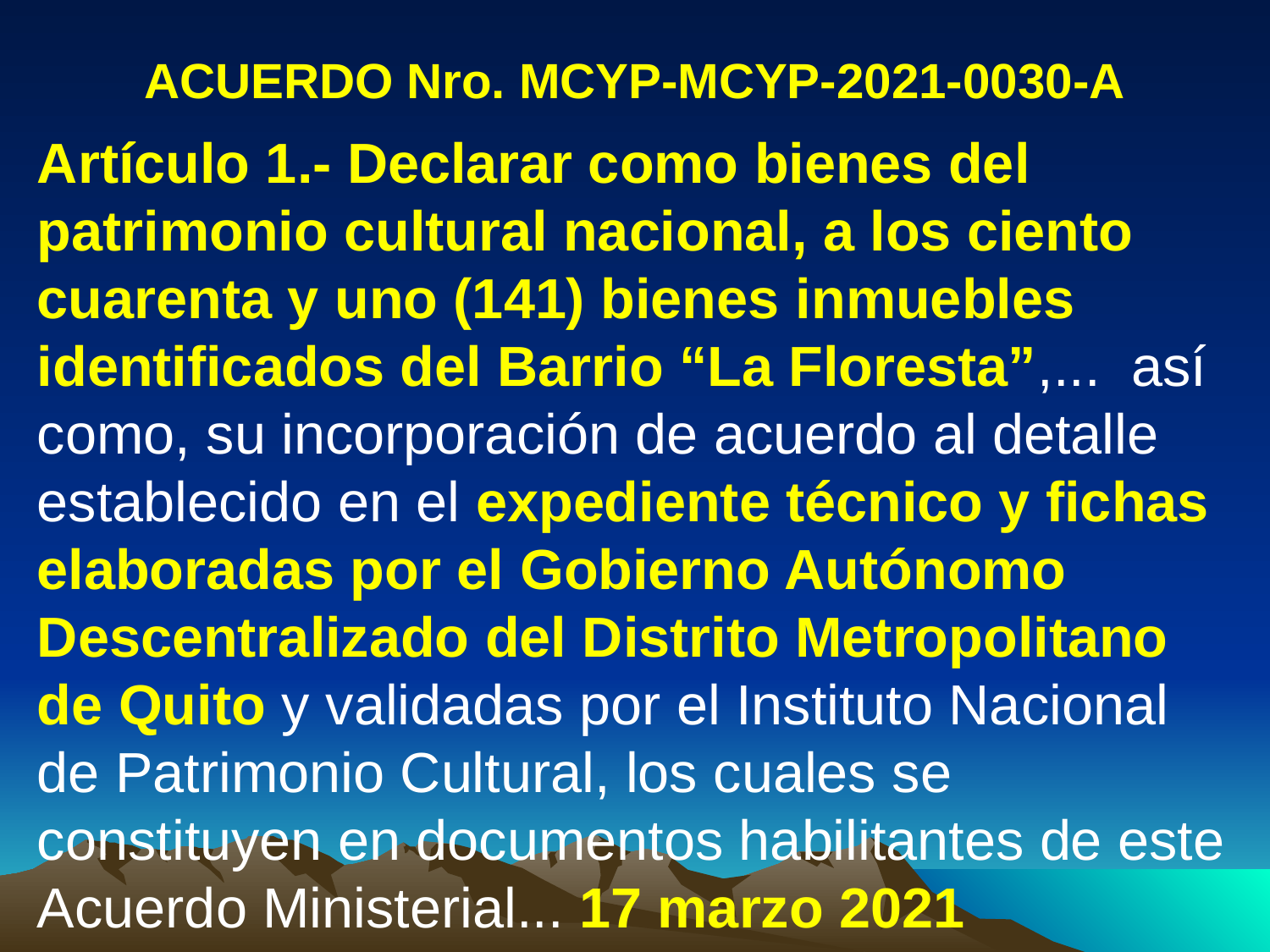

# ACUERDO Nro. MCYP-MCYP-2021-0030-A
Artículo 1.- Declarar como bienes del patrimonio cultural nacional, a los ciento cuarenta y uno (141) bienes inmuebles identificados del Barrio “La Floresta”,...  así como, su incorporación de acuerdo al detalle establecido en el expediente técnico y fichas elaboradas por el Gobierno Autónomo Descentralizado del Distrito Metropolitano de Quito y validadas por el Instituto Nacional de Patrimonio Cultural, los cuales se constituyen en documentos habilitantes de este Acuerdo Ministerial... 17 marzo 2021